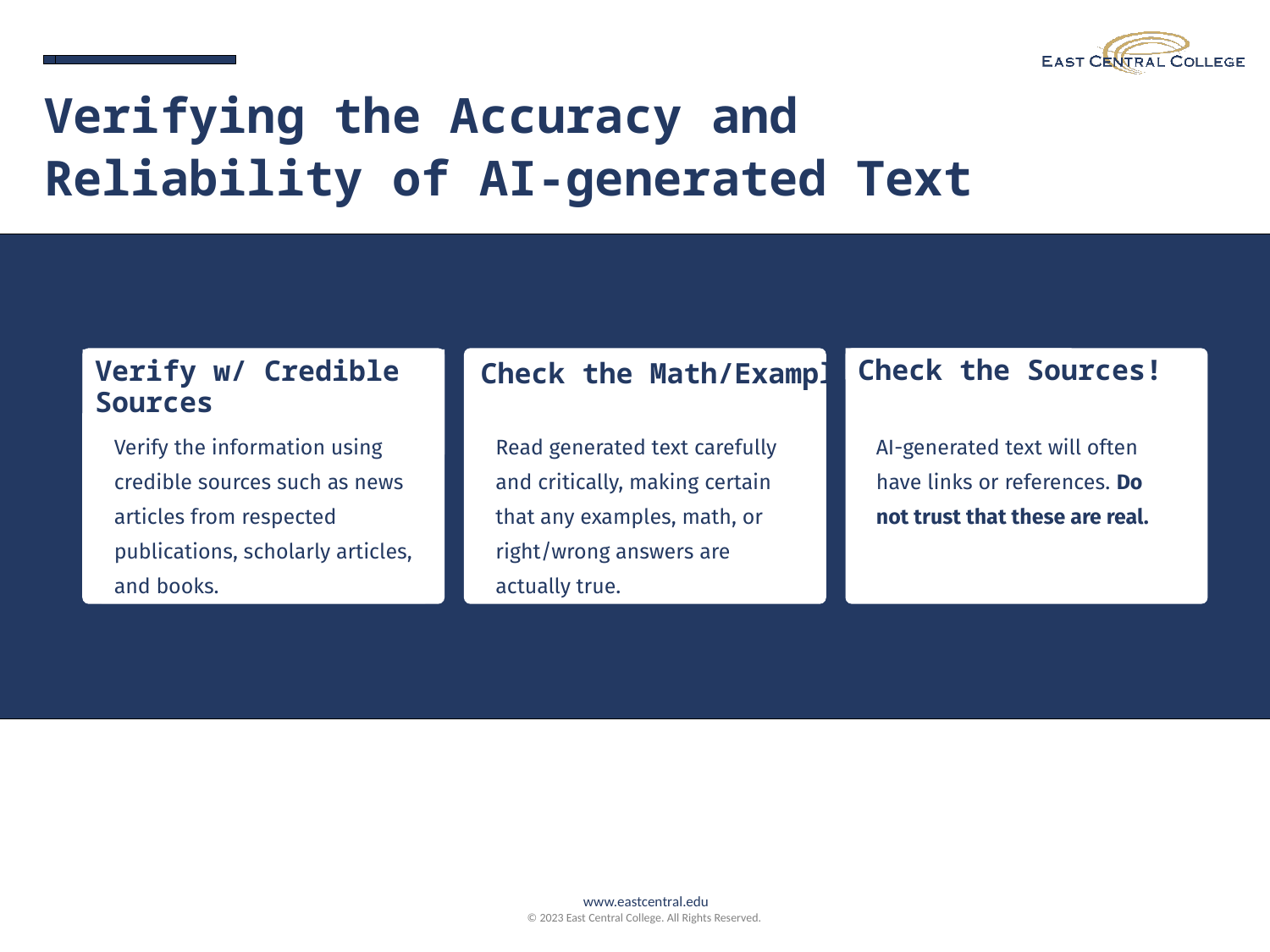

Verifying the Accuracy and Reliability of AI-generated Text

Check the Sources!
Verify w/ Credible
Sources
Check the Math/Examples
Verify the information using credible sources such as news articles from respected publications, scholarly articles, and books.
Read generated text carefully and critically, making certain that any examples, math, or right/wrong answers are actually true.
AI-generated text will often have links or references. Do not trust that these are real.